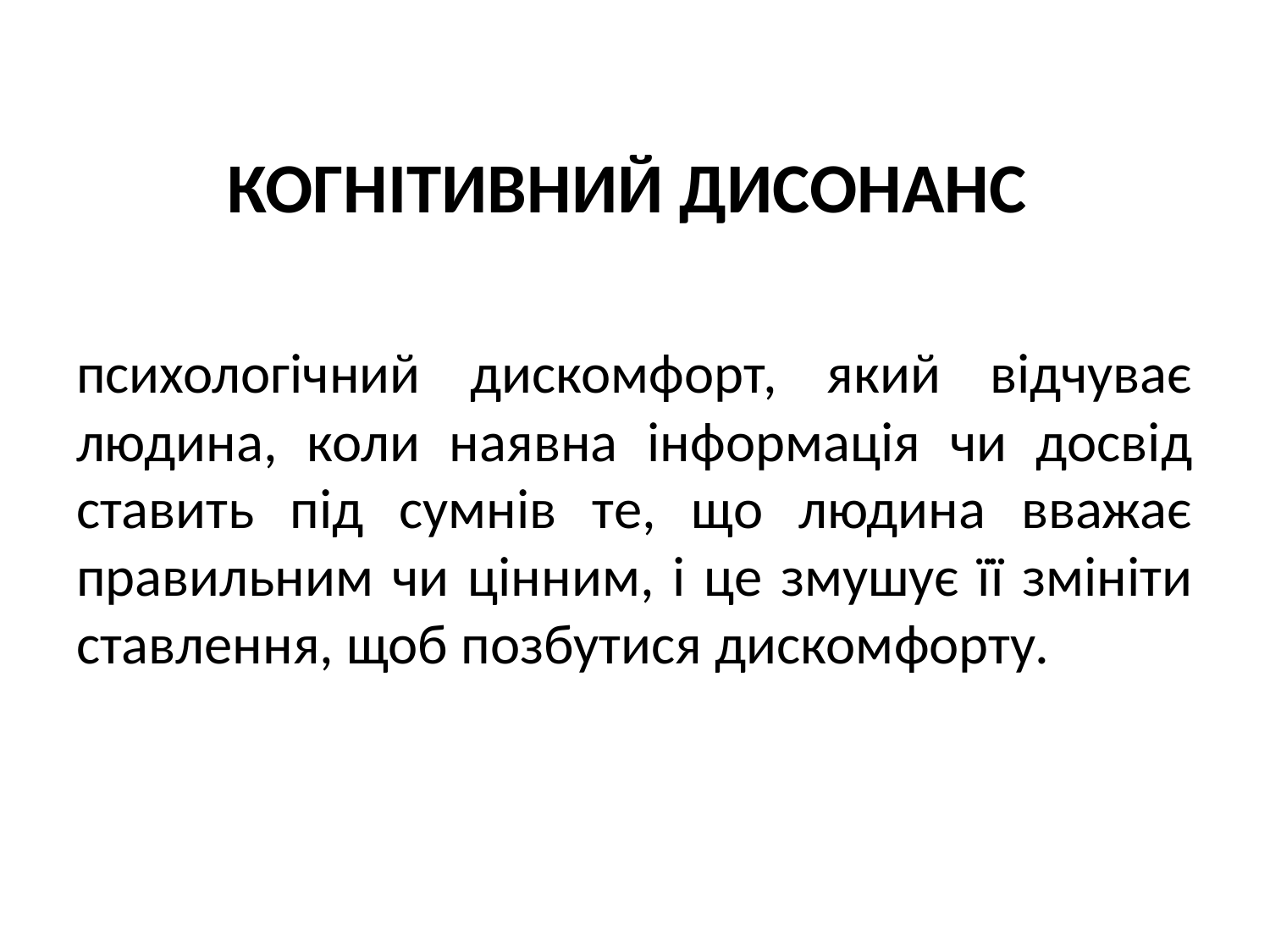

КОГНІТИВНИЙ ДИСОНАНС

психологічний дискомфорт, який відчуває людина, коли наявна інформація чи досвід ставить під сумнів те, що людина вважає правильним чи цінним, і це змушує її змініти ставлення, щоб позбутися дискомфорту.